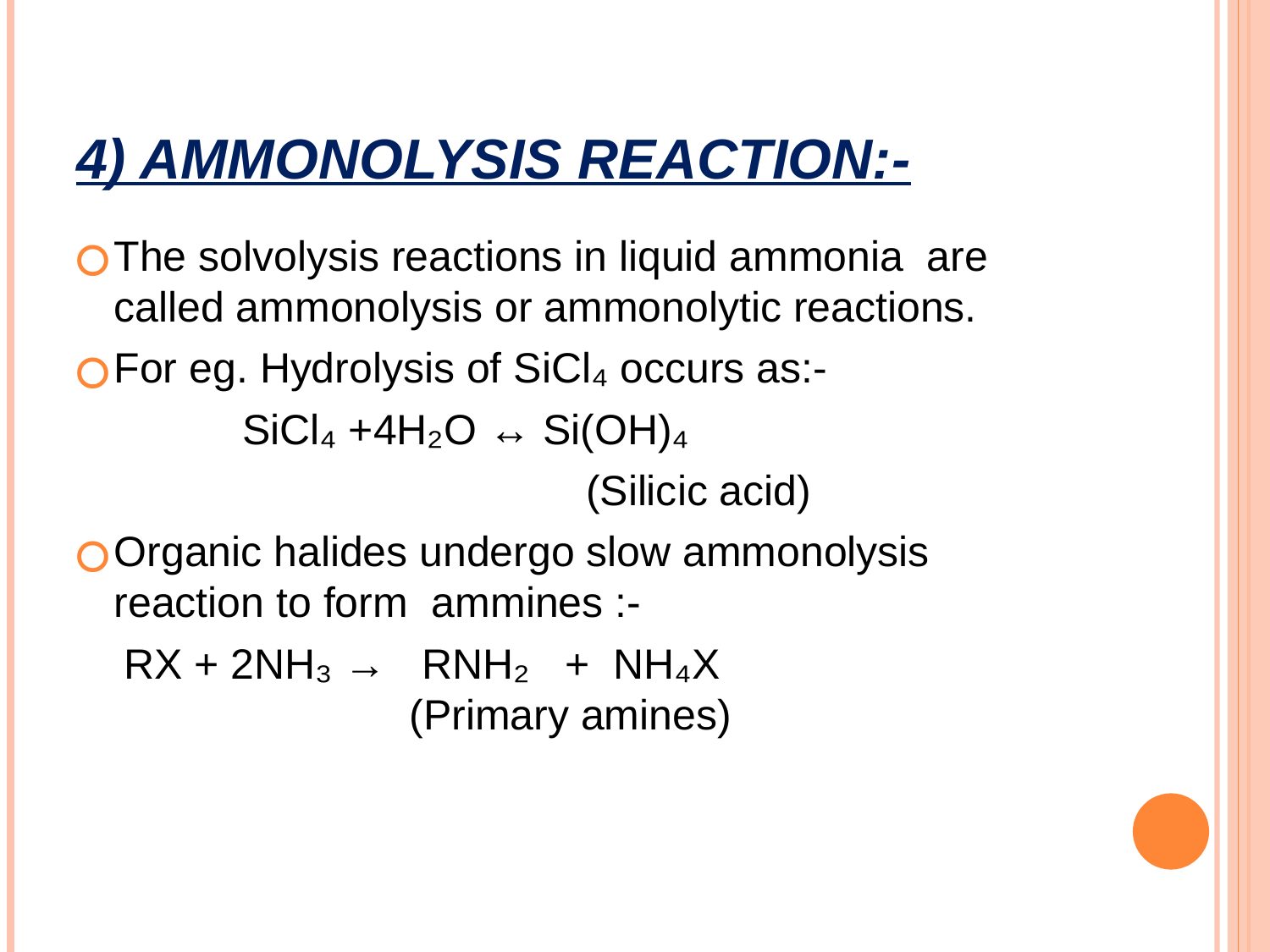

# 4) AMMONOLYSIS REACTION:-
The solvolysis reactions in liquid ammonia  are called ammonolysis or ammonolytic reactions.
For eg. Hydrolysis of SiCl₄ occurs as:-
              SiCl₄ +4H₂O ↔ Si(OH)₄
                                           (Silicic acid)
Organic halides undergo slow ammonolysis reaction to form  ammines :-
    RX + 2NH₃ →   RNH₂   +  NH₄X
                         (Primary amines)